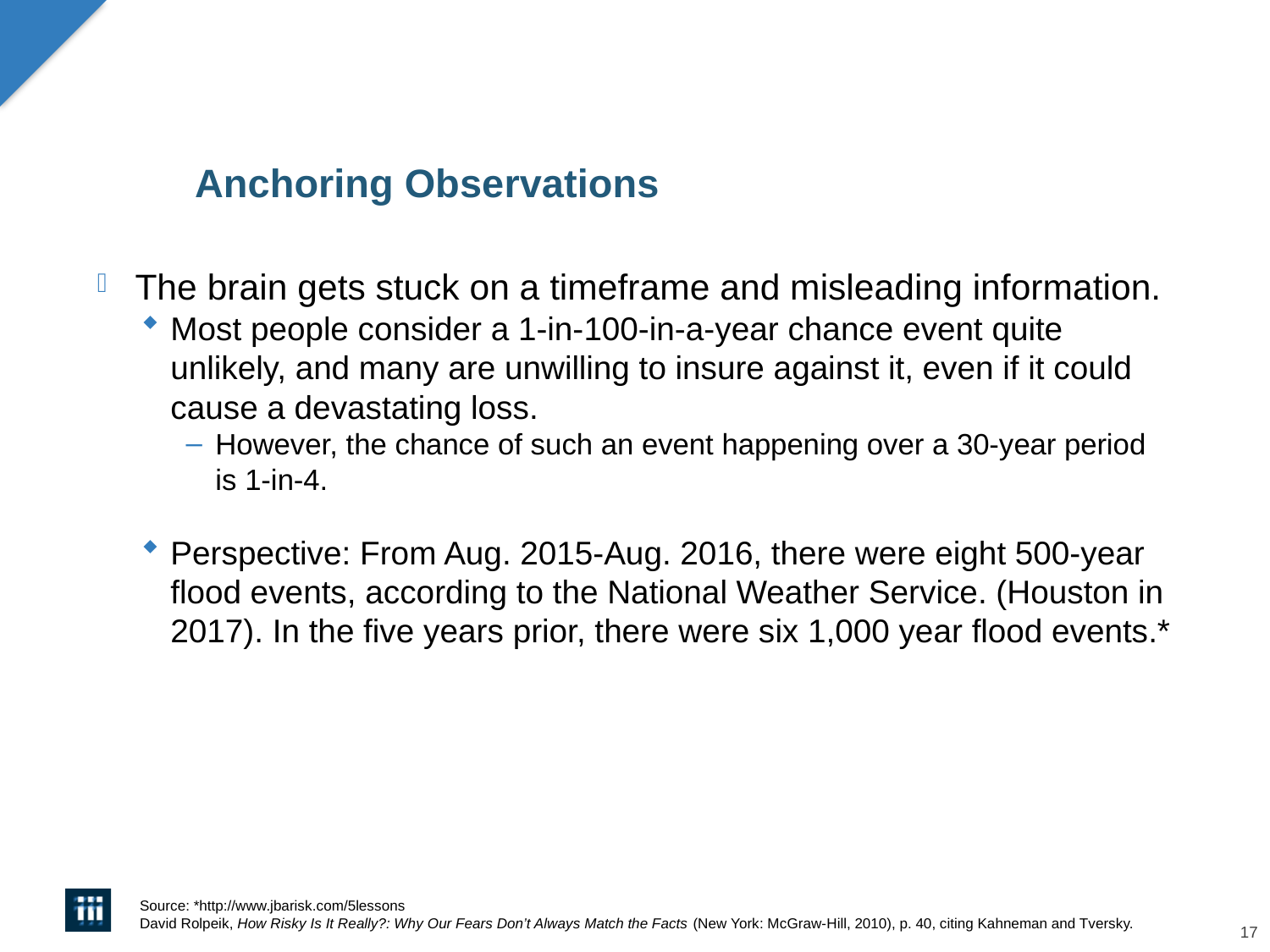

Anchoring Observations
The brain gets stuck on a timeframe and misleading information.
Most people consider a 1-in-100-in-a-year chance event quite unlikely, and many are unwilling to insure against it, even if it could cause a devastating loss.
However, the chance of such an event happening over a 30-year period is 1-in-4.
Perspective: From Aug. 2015-Aug. 2016, there were eight 500-year flood events, according to the National Weather Service. (Houston in 2017). In the five years prior, there were six 1,000 year flood events.*

Source: *http://www.jbarisk.com/5lessons
David Rolpeik, How Risky Is It Really?: Why Our Fears Don’t Always Match the Facts (New York: McGraw-Hill, 2010), p. 40, citing Kahneman and Tversky.